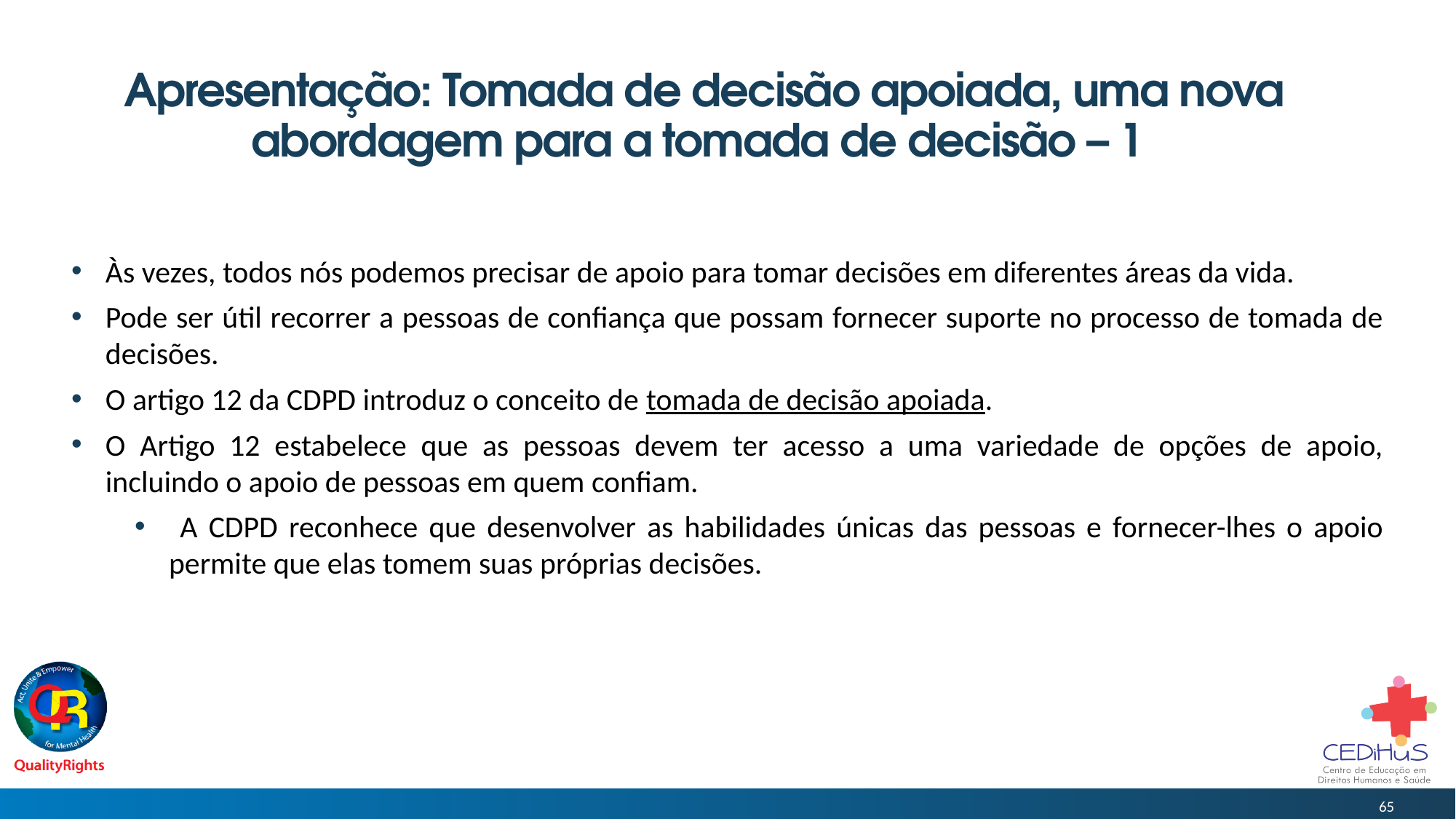

# Apresentação: Tomada de decisão apoiada, uma nova abordagem para a tomada de decisão – 1
Às vezes, todos nós podemos precisar de apoio para tomar decisões em diferentes áreas da vida.
Pode ser útil recorrer a pessoas de confiança que possam fornecer suporte no processo de tomada de decisões.
O artigo 12 da CDPD introduz o conceito de tomada de decisão apoiada.
O Artigo 12 estabelece que as pessoas devem ter acesso a uma variedade de opções de apoio, incluindo o apoio de pessoas em quem confiam.
 A CDPD reconhece que desenvolver as habilidades únicas das pessoas e fornecer-lhes o apoio permite que elas tomem suas próprias decisões.